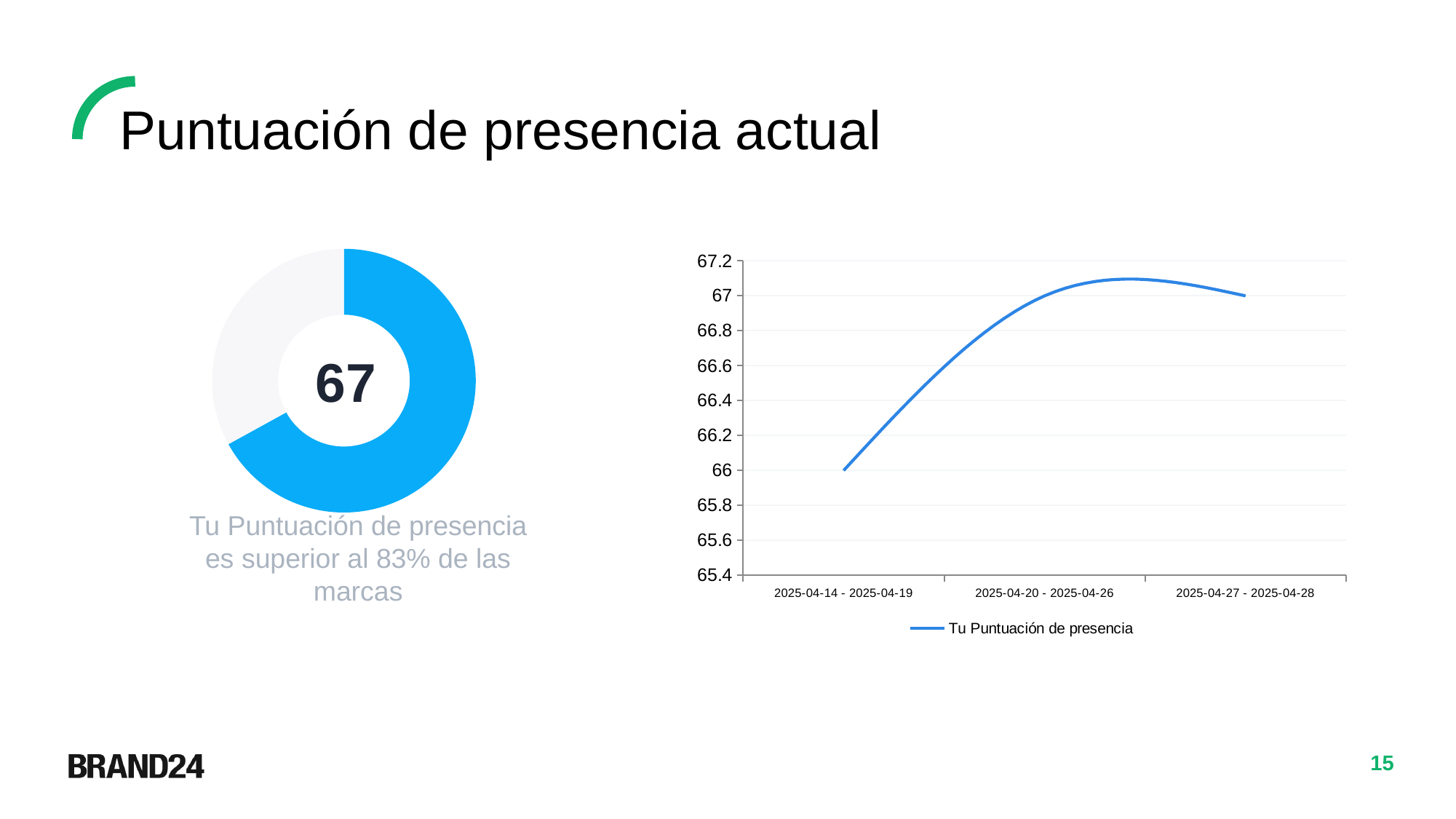

Puntuación de presencia actual

### Chart

| Category | Puntuación |
|---|---|
| Puntuación | 67.0 |
| Restante | 33.0 |

### Chart

| Category | Tu Puntuación de presencia |
|---|---|
| 2025-04-14 - 2025-04-19 | 66.0 |
| 2025-04-20 - 2025-04-26 | 67.0 |
| 2025-04-27 - 2025-04-28 | 67.0 |
67
Tu Puntuación de presencia es superior al 83% de las marcas
15